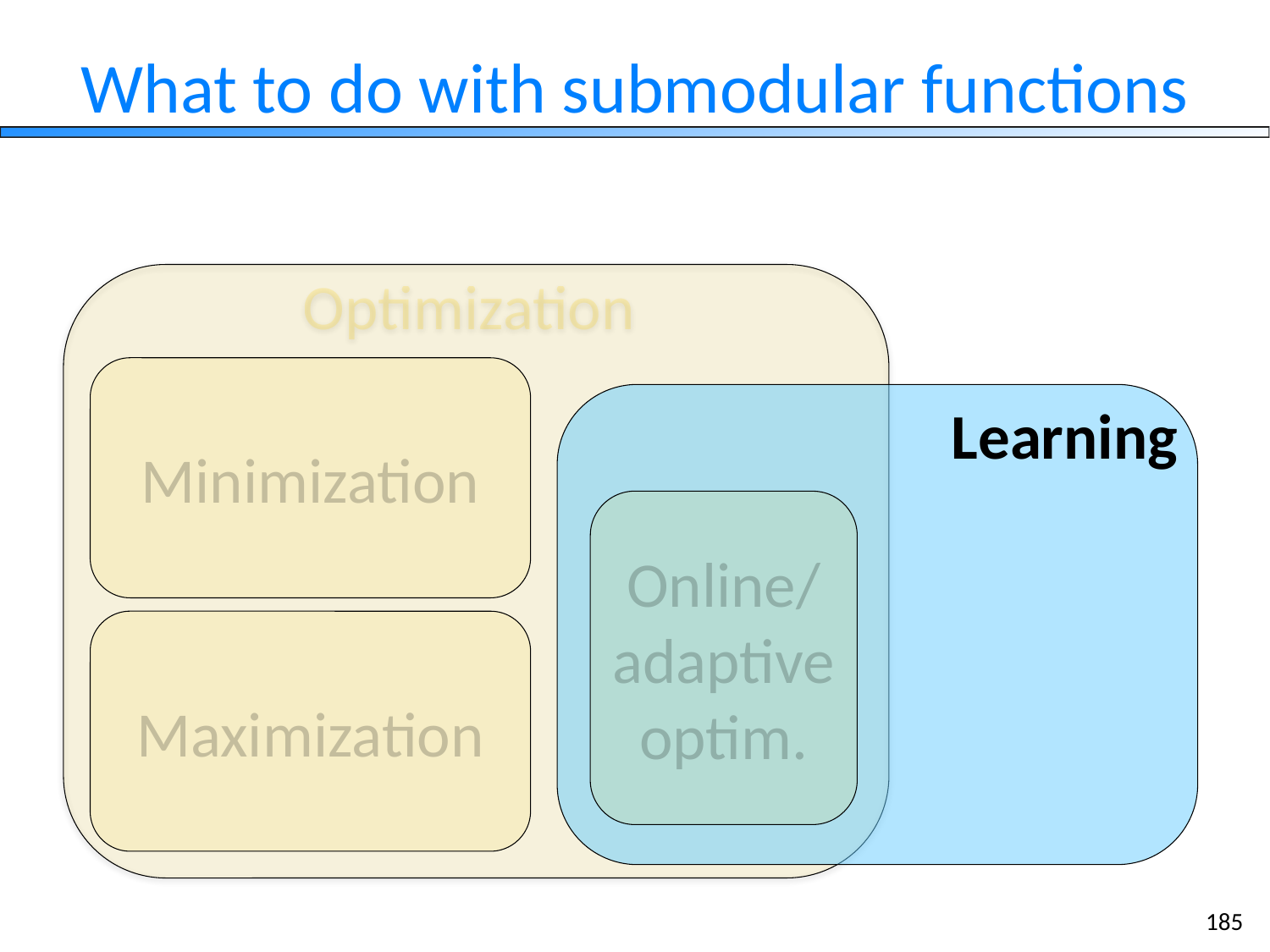

# What to do with submodular functions

Optimization

Minimization
                          Learning

Online/
adaptive
optim.
Maximization
185